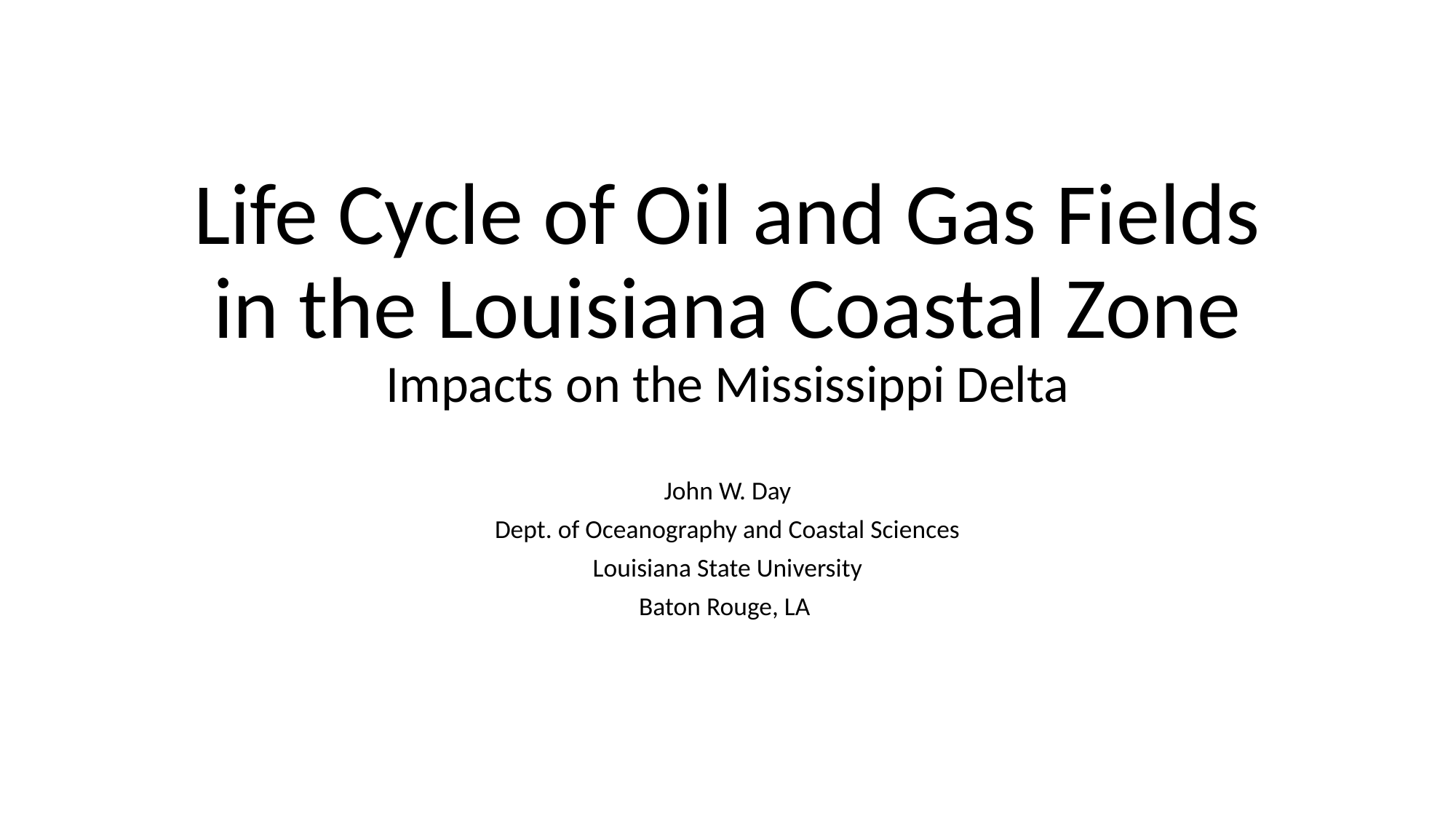

# Life Cycle of Oil and Gas Fields in the Louisiana Coastal Zone Impacts on the Mississippi Delta

John W. Day
Dept. of Oceanography and Coastal Sciences
Louisiana State University
Baton Rouge, LA